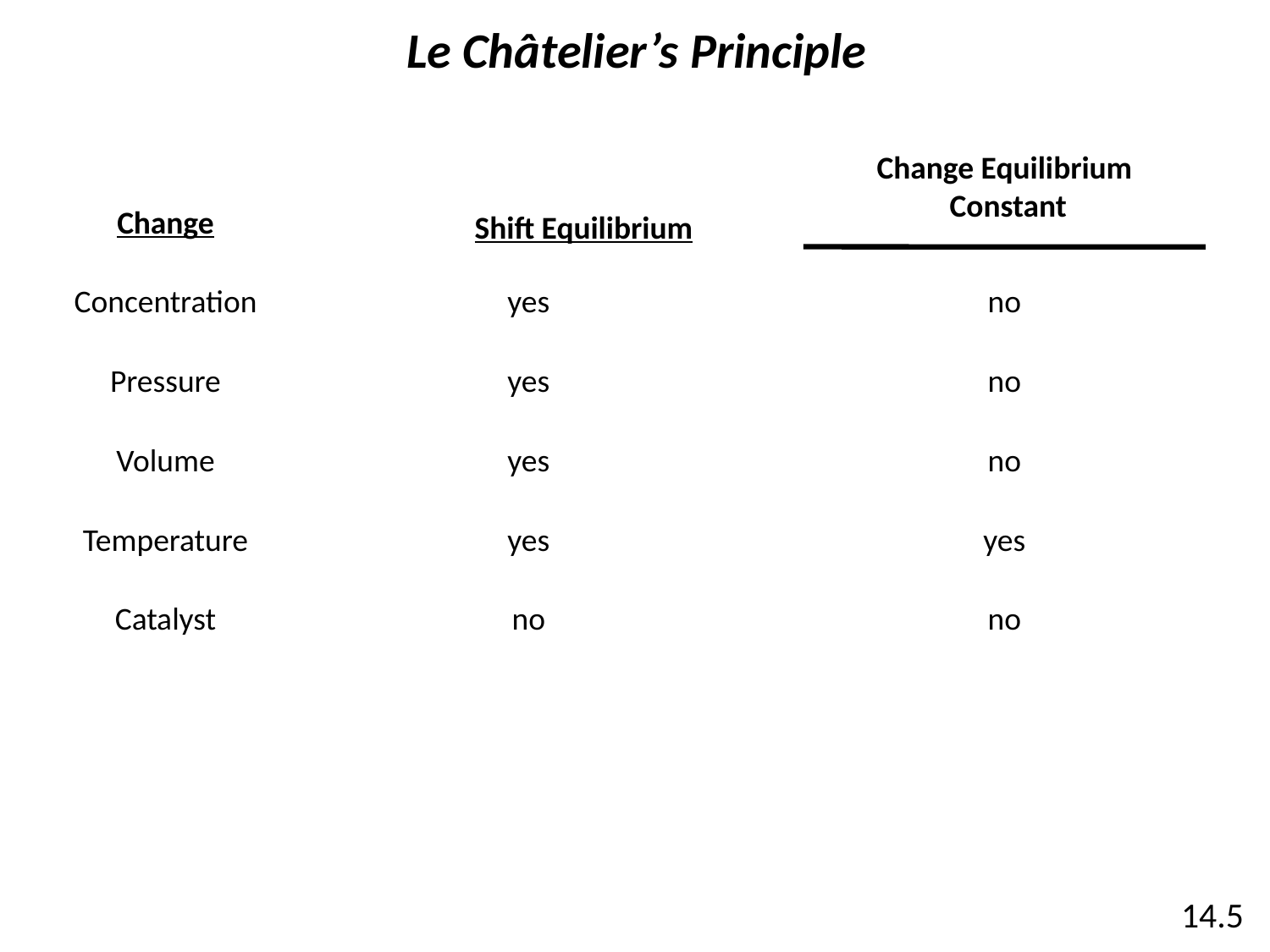

Le Châtelier’s Principle
Change Equilibrium
 Constant

Change
Shift Equilibrium
Concentration
yes
no
Pressure
yes
no
Volume
yes
no
Temperature
yes
yes
Catalyst
no
no
14.5